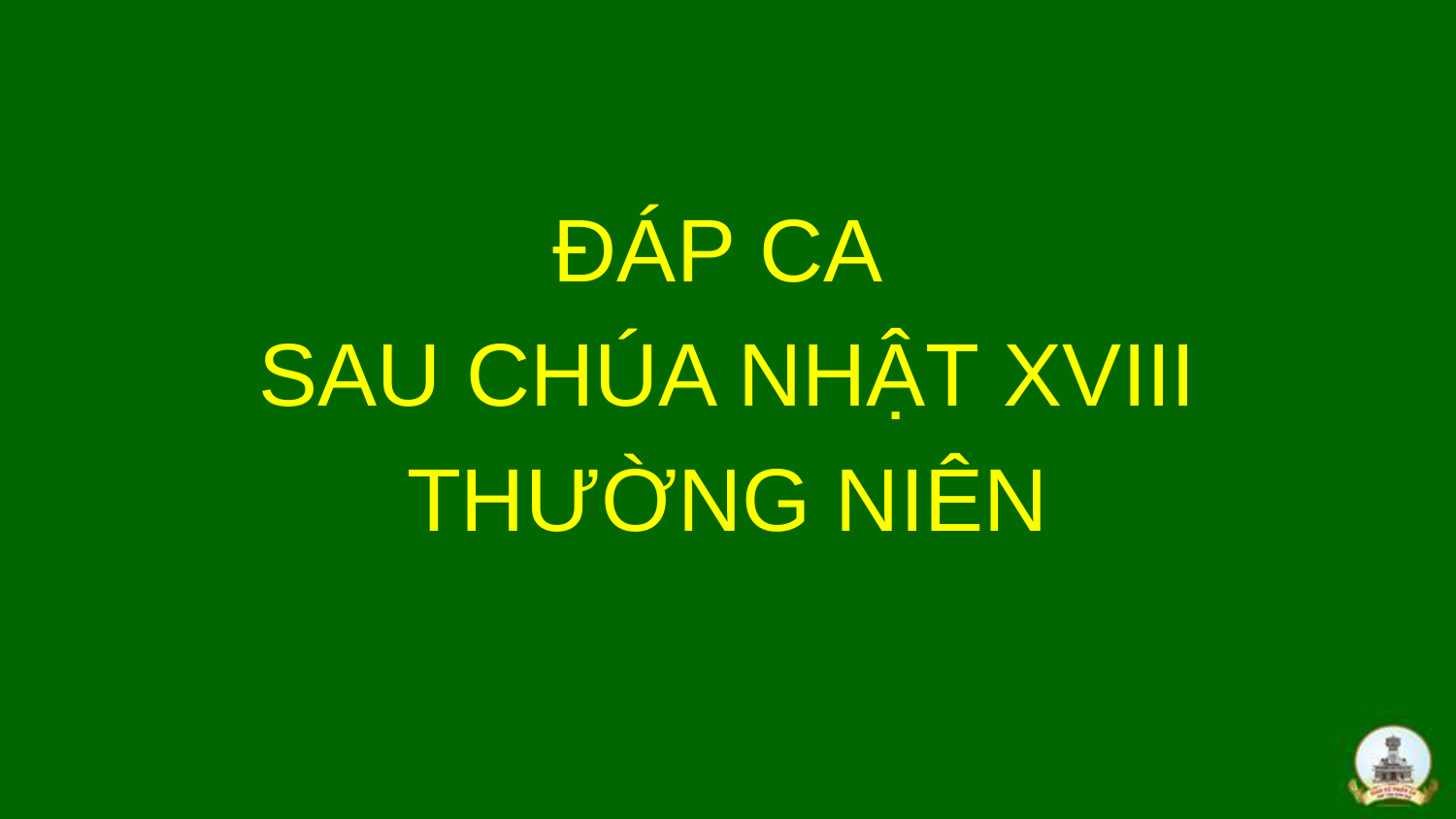

ĐÁP CA
SAU CHÚA NHẬT XVIII
THƯỜNG NIÊN